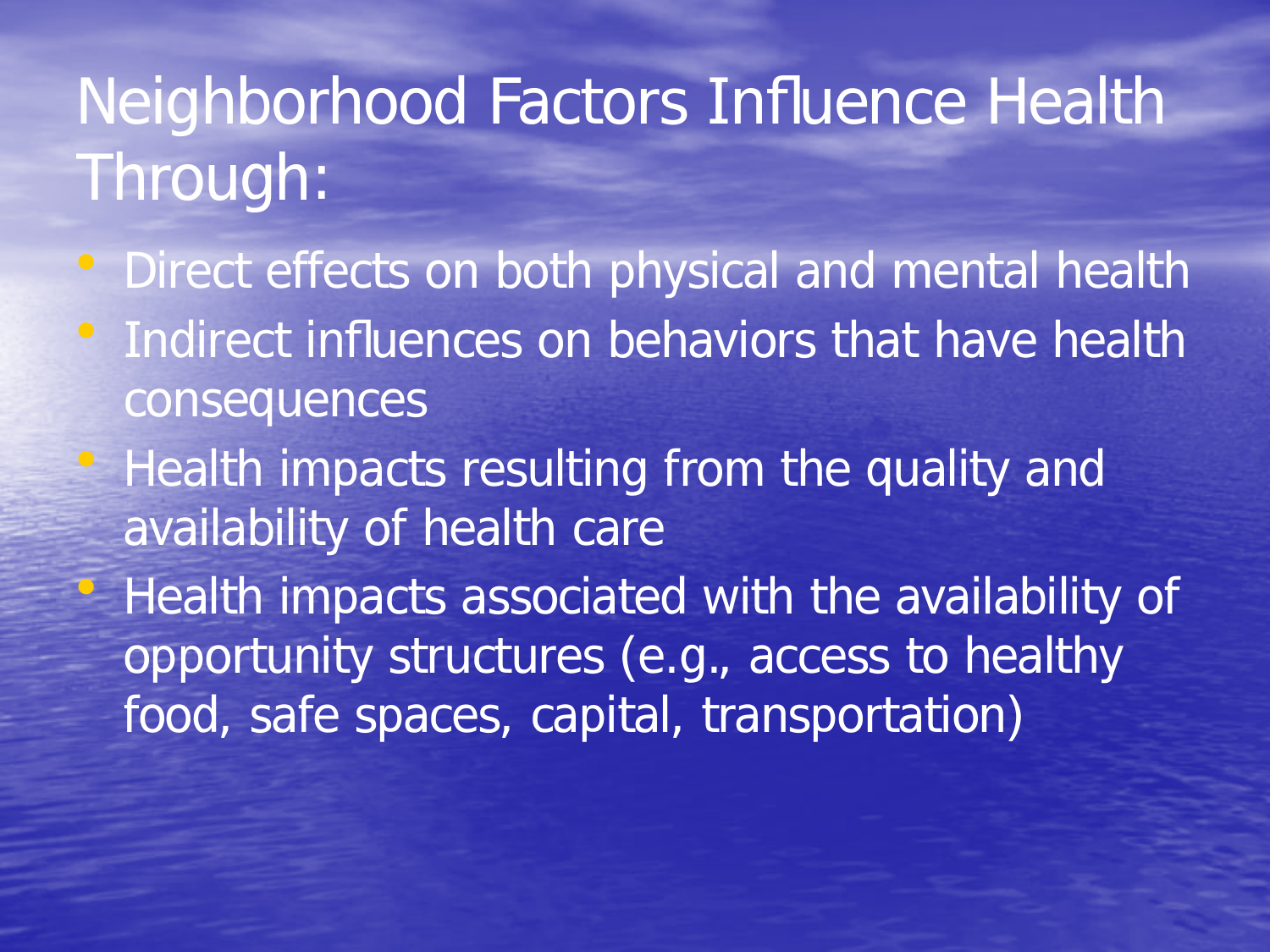

# Neighborhood Factors Influence Health Through:
Direct effects on both physical and mental health
Indirect influences on behaviors that have health consequences
Health impacts resulting from the quality and availability of health care
Health impacts associated with the availability of opportunity structures (e.g., access to healthy food, safe spaces, capital, transportation)